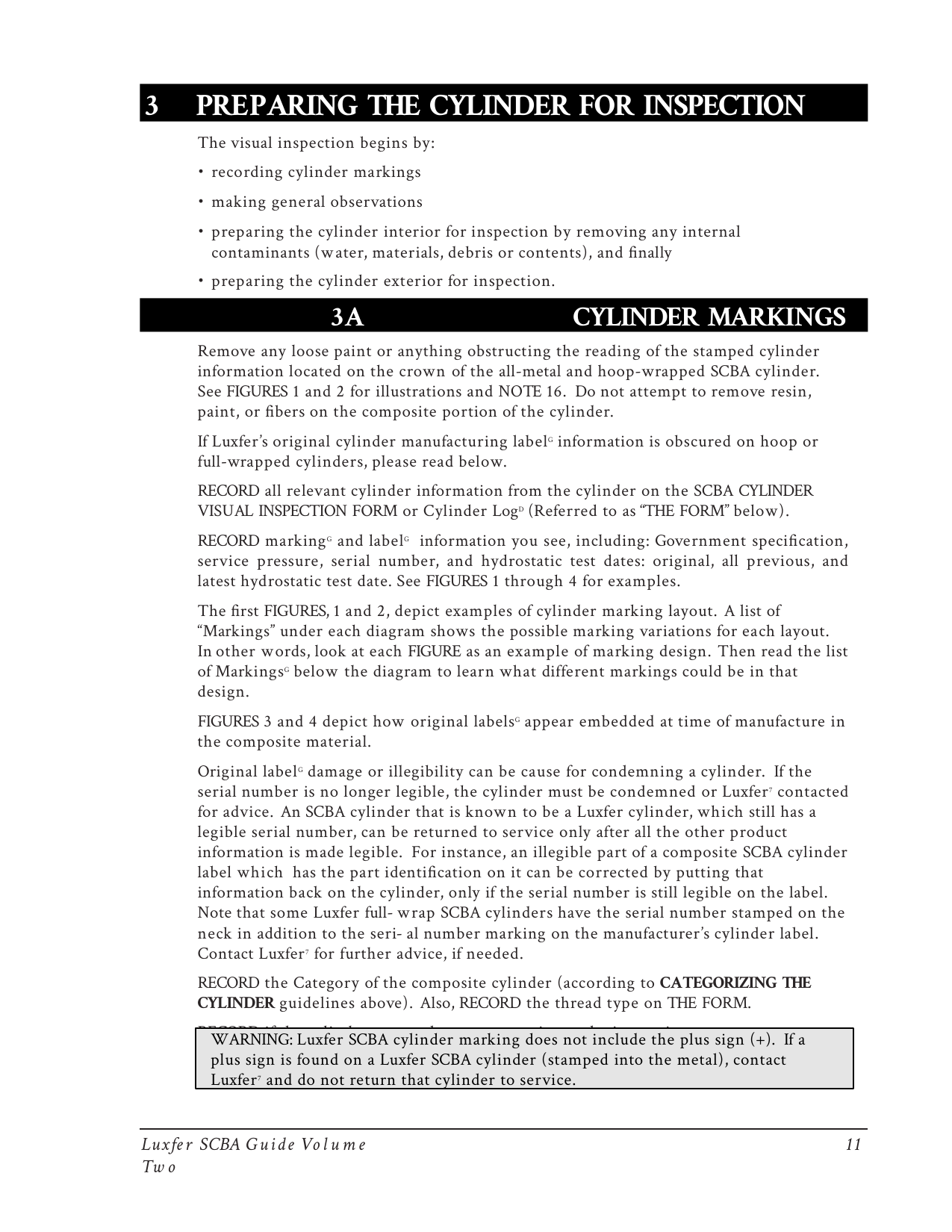

3	PREPARING THE CYLINDER FOR INSPECTION
The visual inspection begins by:
recording cylinder markings
making general observations
preparing the cylinder interior for inspection by removing any internal contaminants (water, materials, debris or contents), and finally
preparing the cylinder exterior for inspection.
3A	CYLINDER MARKINGS
Remove any loose paint or anything obstructing the reading of the stamped cylinder information located on the crown of the all-metal and hoop-wrapped SCBA cylinder. See FIGURES 1 and 2 for illustrations and NOTE 16.  Do not attempt to remove resin, paint, or fibers on the composite portion of the cylinder.
If Luxfer’s original cylinder manufacturing labelG  information is obscured on hoop or full-wrapped cylinders, please read below.
RECORD all relevant cylinder information from the cylinder on the SCBA CYLINDER VISUAL INSPECTION FORM or Cylinder LogD  (Referred to as “THE FORM” below).
RECORD markingG  and labelG     information you see, including: Government specification, service pressure, serial number, and hydrostatic test dates: original, all previous, and latest hydrostatic test date. See FIGURES 1 through 4 for examples.
The first FIGURES, 1 and 2, depict examples of cylinder marking layout. A list of “Markings” under each diagram shows the possible marking variations for each layout.  In other words, look at each FIGURE as an example of marking design. Then read the list of MarkingsG  below the diagram to learn what different markings could be in that design.
FIGURES 3 and 4 depict how original labelsG  appear embedded at time of manufacture in the composite material.
Original labelG  damage or illegibility can be cause for condemning a cylinder.  If the serial number is no longer legible, the cylinder must be condemned or Luxfer7  contacted for advice. An SCBA cylinder that is known to be a Luxfer cylinder, which still has a legible serial number, can be returned to service only after all the other product information is made legible.  For instance, an illegible part of a composite SCBA cylinder label which  has the part identification on it can be corrected by putting that information back on the cylinder, only if the serial number is still legible on the label.  Note that some Luxfer full- wrap SCBA cylinders have the serial number stamped on the neck in addition to the seri- al number marking on the manufacturer’s cylinder label. Contact Luxfer7  for further advice, if needed.
RECORD the Category of the composite cylinder (according to CATEGORIZING THE CYLINDER guidelines above). Also, RECORD the thread type on THE FORM.
RECORD if the cylinder was under pressure prior to the inspection, or empty.
WARNING: Luxfer SCBA cylinder marking does not include the plus sign (+).  If a plus sign is found on a Luxfer SCBA cylinder (stamped into the metal), contact Luxfer7  and do not return that cylinder to service.

Luxfer SCBA Guide Volume Two
11